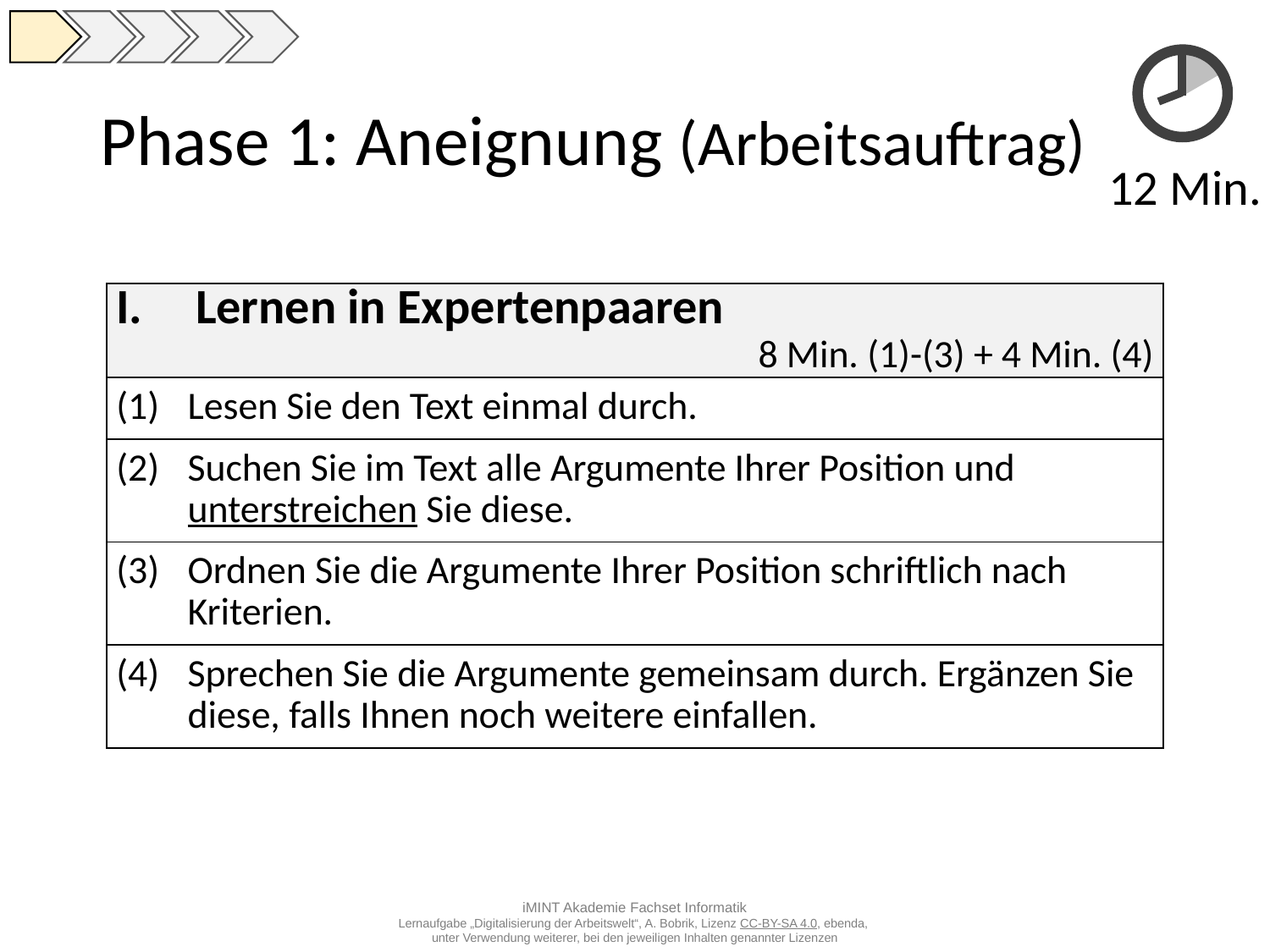

# Phase 1: Aneignung (Arbeitsauftrag)
12 Min.
| Lernen in Expertenpaaren 8 Min. (1)-(3) + 4 Min. (4) |
| --- |
| Lesen Sie den Text einmal durch. |
| Suchen Sie im Text alle Argumente Ihrer Position und unterstreichen Sie diese. |
| Ordnen Sie die Argumente Ihrer Position schriftlich nach Kriterien. |
| Sprechen Sie die Argumente gemeinsam durch. Ergänzen Sie diese, falls Ihnen noch weitere einfallen. |
iMINT Akademie Fachset Informatik
Lernaufgabe „Digitalisierung der Arbeitswelt“, A. Bobrik, Lizenz CC-BY-SA 4.0, ebenda,
unter Verwendung weiterer, bei den jeweiligen Inhalten genannter Lizenzen